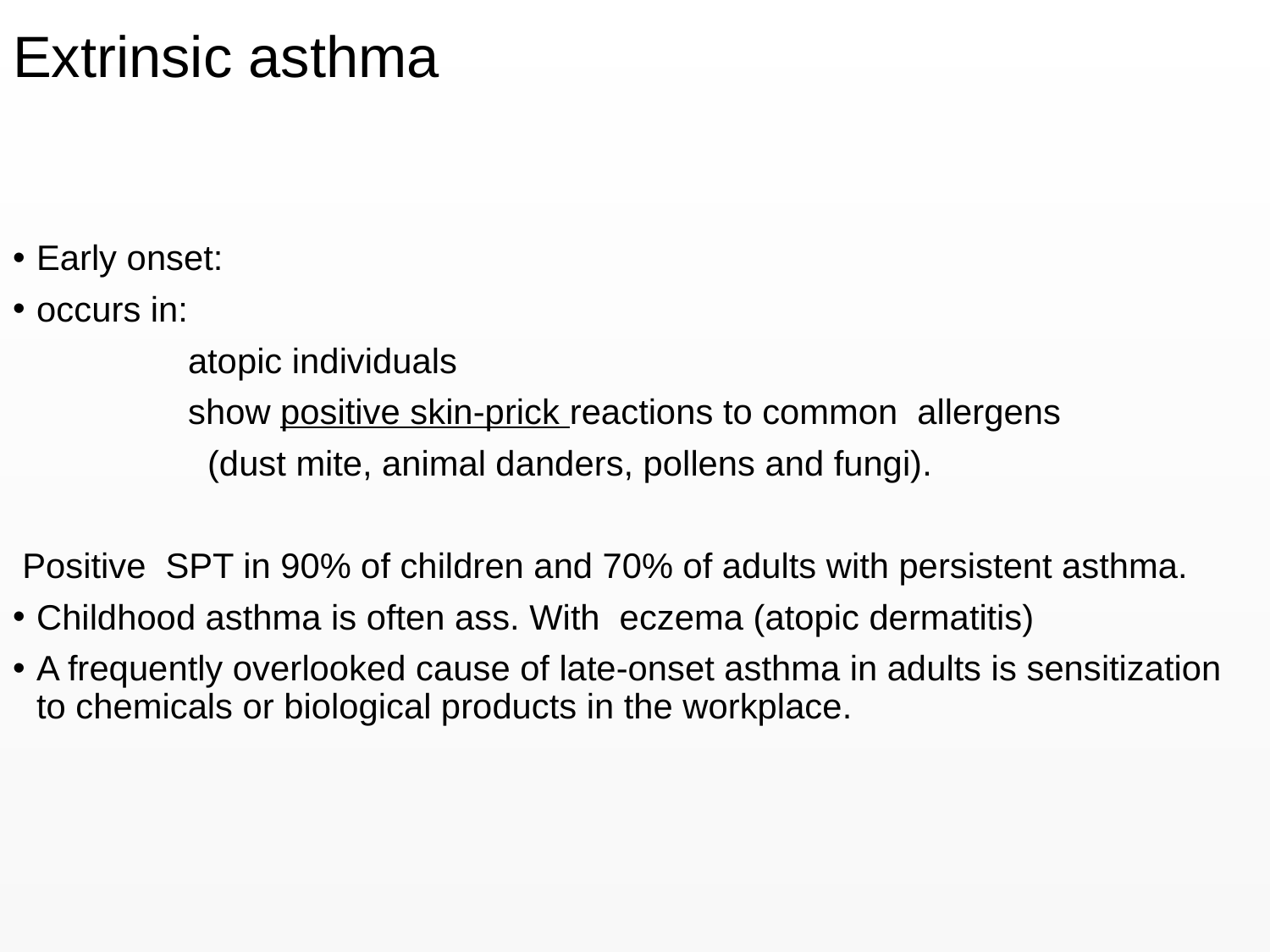

# Extrinsic asthma

Early onset:
occurs in:
                  atopic individuals
                  show positive skin-prick reactions to common  allergens
                    (dust mite, animal danders, pollens and fungi).

 Positive  SPT in 90% of children and 70% of adults with persistent asthma.
Childhood asthma is often ass. With  eczema (atopic dermatitis)
A frequently overlooked cause of late-onset asthma in adults is sensitization to chemicals or biological products in the workplace.